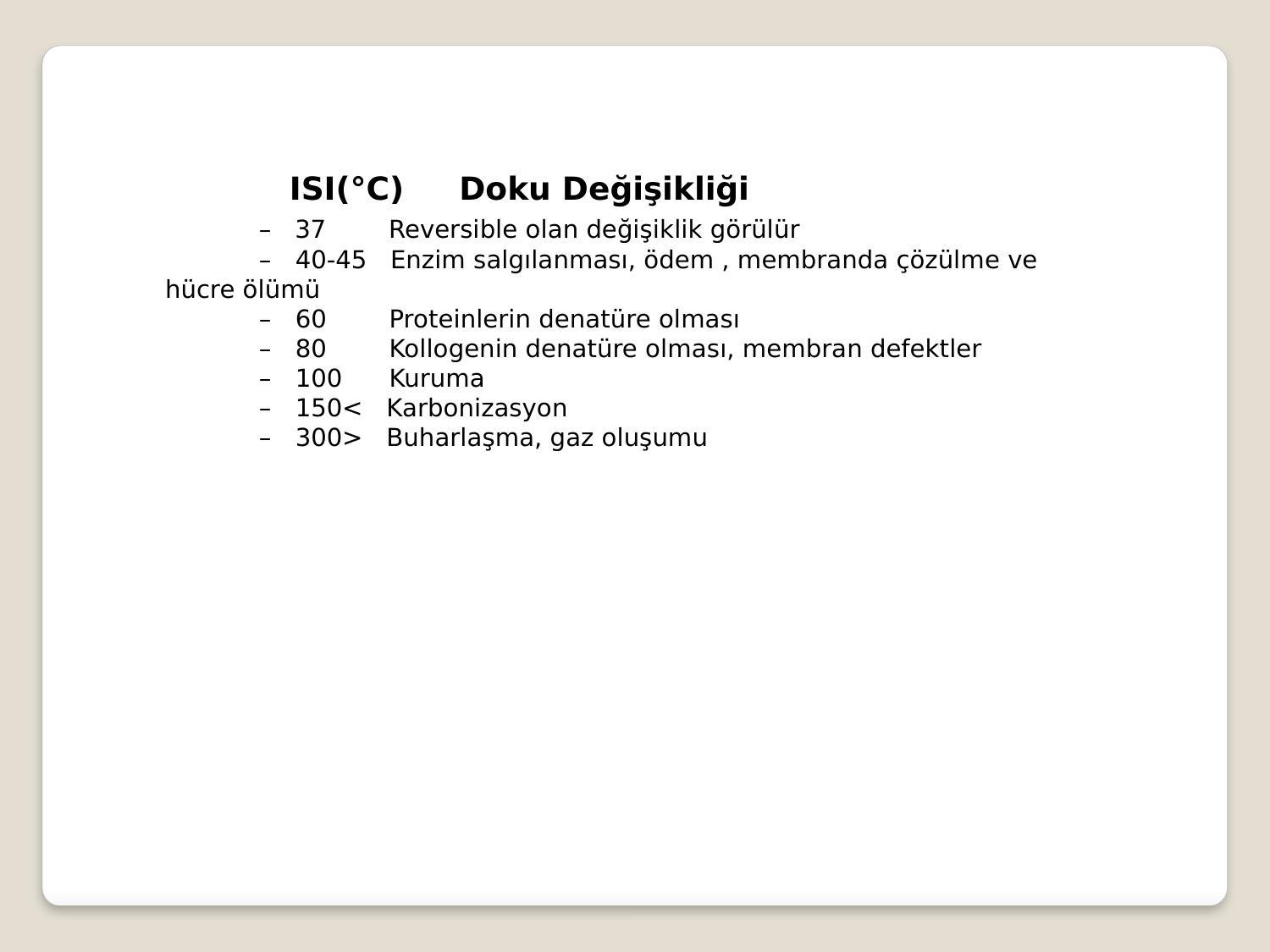

ISI(°C)     Doku Değişikliği
          –   37        Reversible olan değişiklik görülür
             –   40-45   Enzim salgılanması, ödem , membranda çözülme ve  hücre ölümü
             –   60        Proteinlerin denatüre olması
             –   80        Kollogenin denatüre olması, membran defektler
             –   100      Kuruma
             –   150<   Karbonizasyon
             –   300>   Buharlaşma, gaz oluşumu